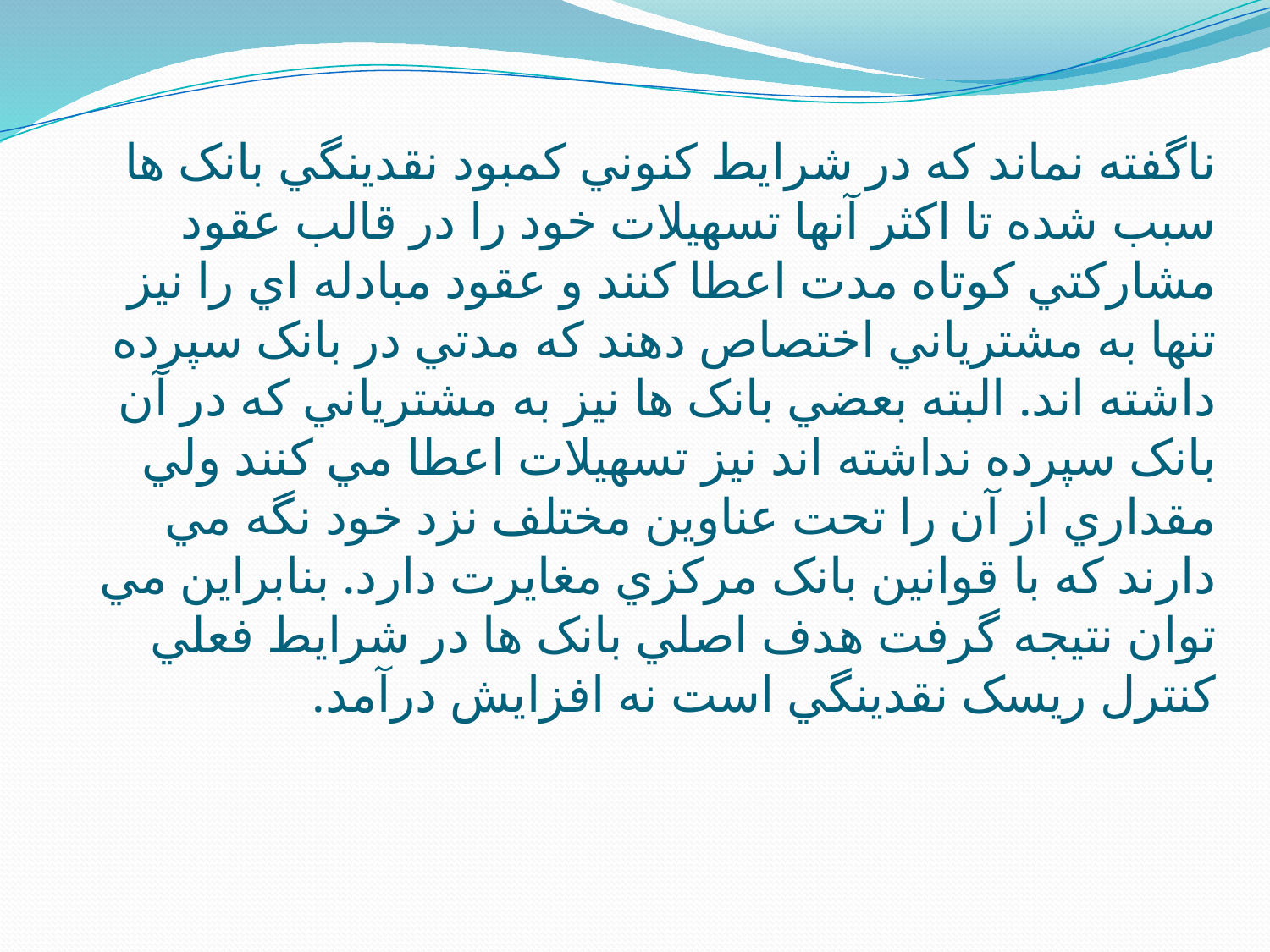

# ناگفته نماند که در شرايط کنوني کمبود نقدينگي بانک ها سبب شده تا اکثر آنها تسهيلات خود را در قالب عقود مشارکتي کوتاه مدت اعطا کنند و عقود مبادله اي را نيز تنها به مشترياني اختصاص دهند که مدتي در بانک سپرده داشته اند. البته بعضي بانک ها نيز به مشترياني که در آن بانک سپرده نداشته اند نيز تسهيلات اعطا مي کنند ولي مقداري از آن را تحت عناوين مختلف نزد خود نگه مي دارند که با قوانين بانک مرکزي مغايرت دارد. بنابراين مي توان نتيجه گرفت هدف اصلي بانک ها در شرايط فعلي کنترل ريسک نقدينگي است نه افزايش درآمد.